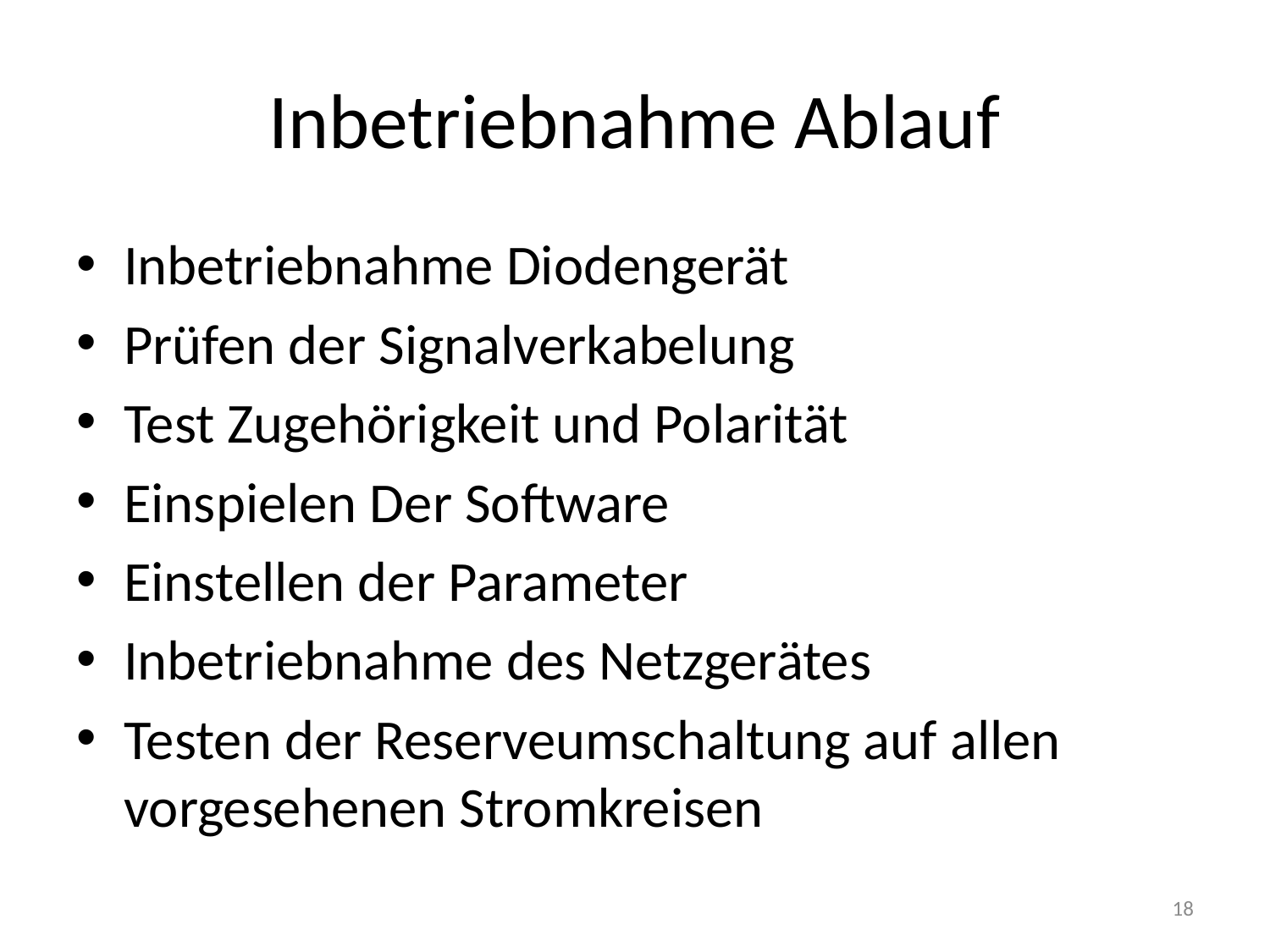

# Inbetriebnahme Ablauf
Inbetriebnahme Diodengerät
Prüfen der Signalverkabelung
Test Zugehörigkeit und Polarität
Einspielen Der Software
Einstellen der Parameter
Inbetriebnahme des Netzgerätes
Testen der Reserveumschaltung auf allen vorgesehenen Stromkreisen
18